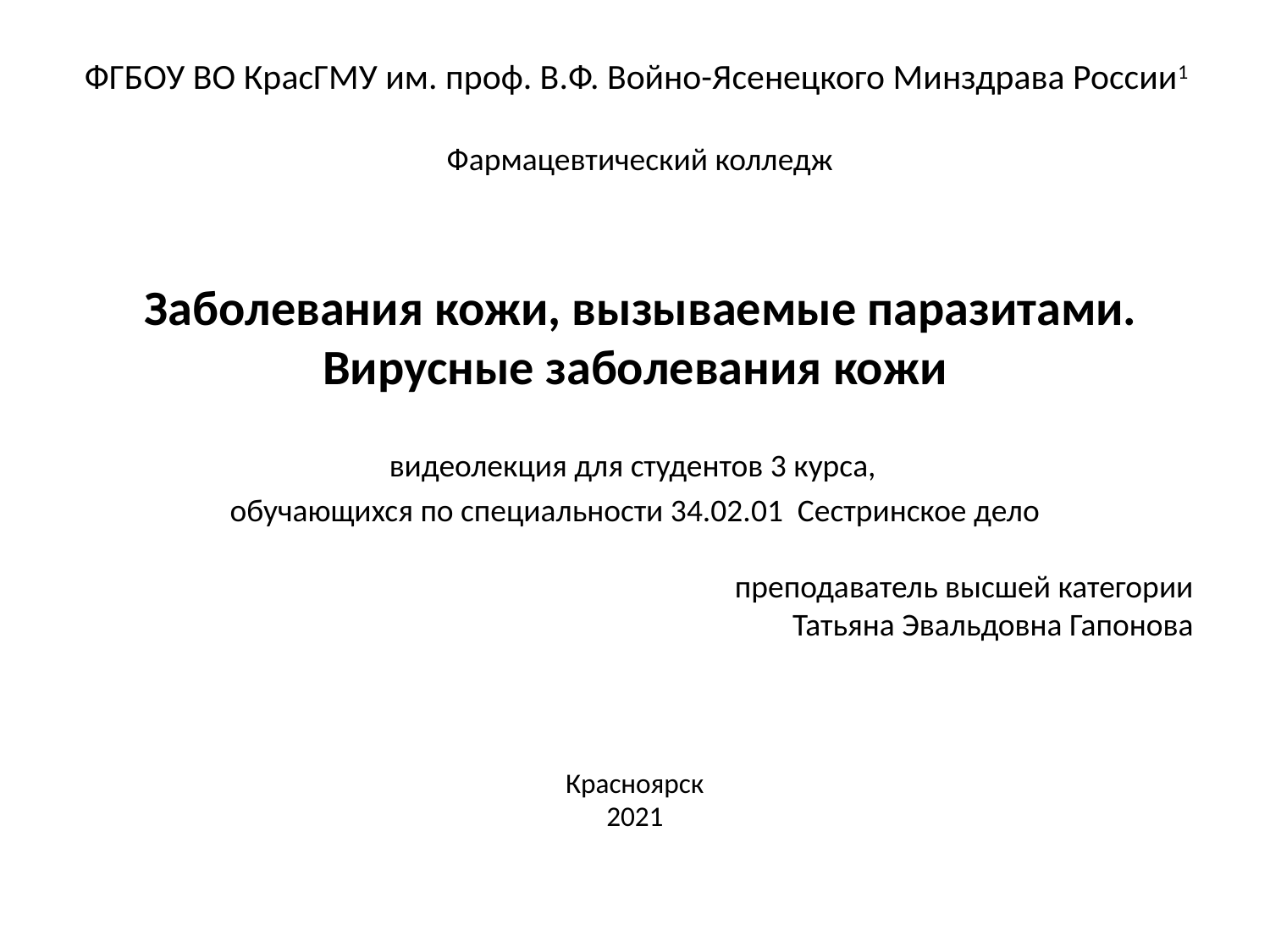

# ФГБОУ ВО КрасГМУ им. проф. В.Ф. Войно-Ясенецкого Минздрава России1 Фармацевтический колледж

 Заболевания кожи, вызываемые паразитами. Вирусные заболевания кожи

видеолекция для студентов 3 курса,
обучающихся по специальности 34.02.01  Сестринское дело

 преподаватель высшей категории
 Татьяна Эвальдовна Гапонова

Красноярск
2021